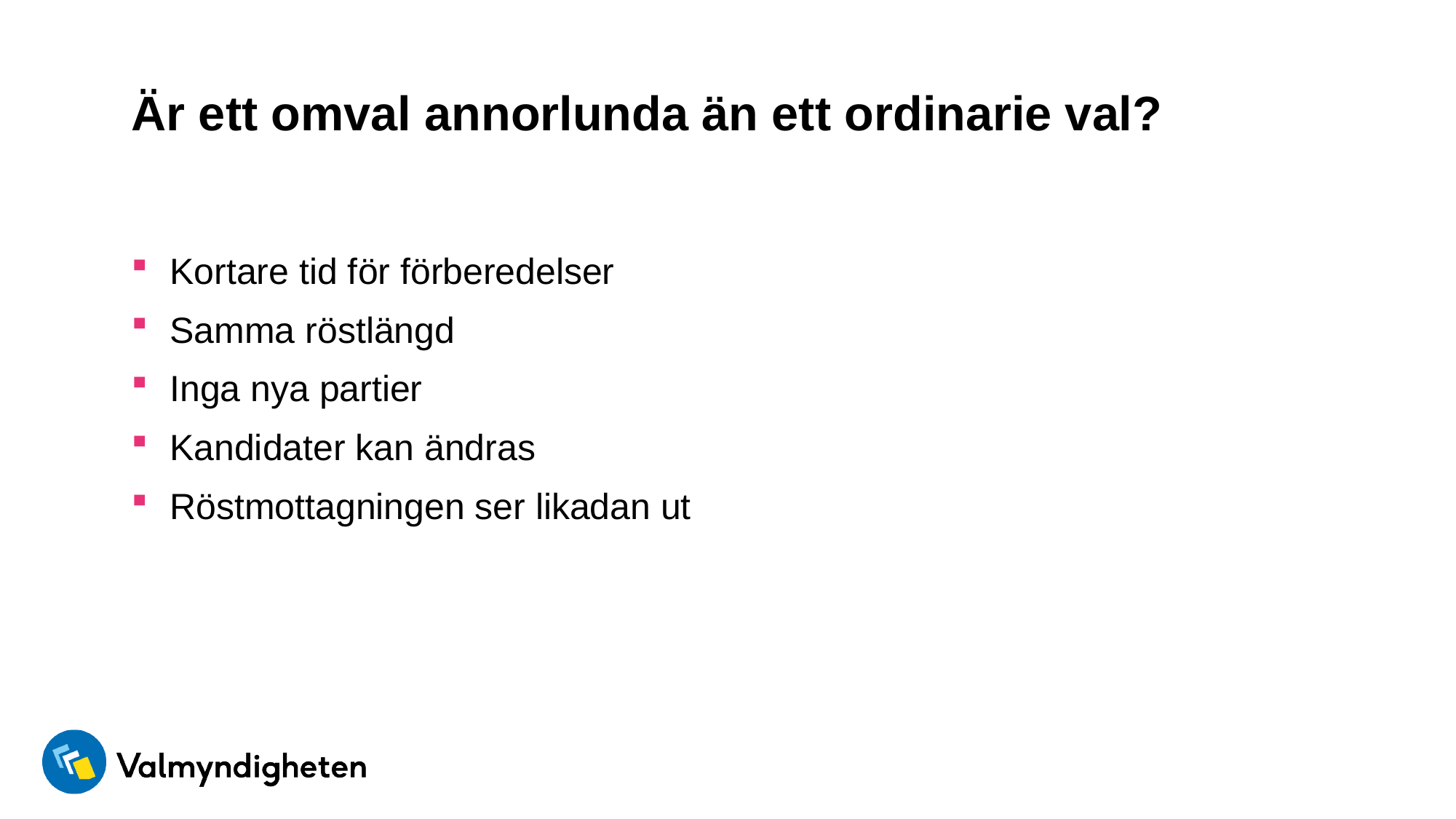

# Är ett omval annorlunda än ett ordinarie val?

Kortare tid för förberedelser
Samma röstlängd
Inga nya partier
Kandidater kan ändras
Röstmottagningen ser likadan ut